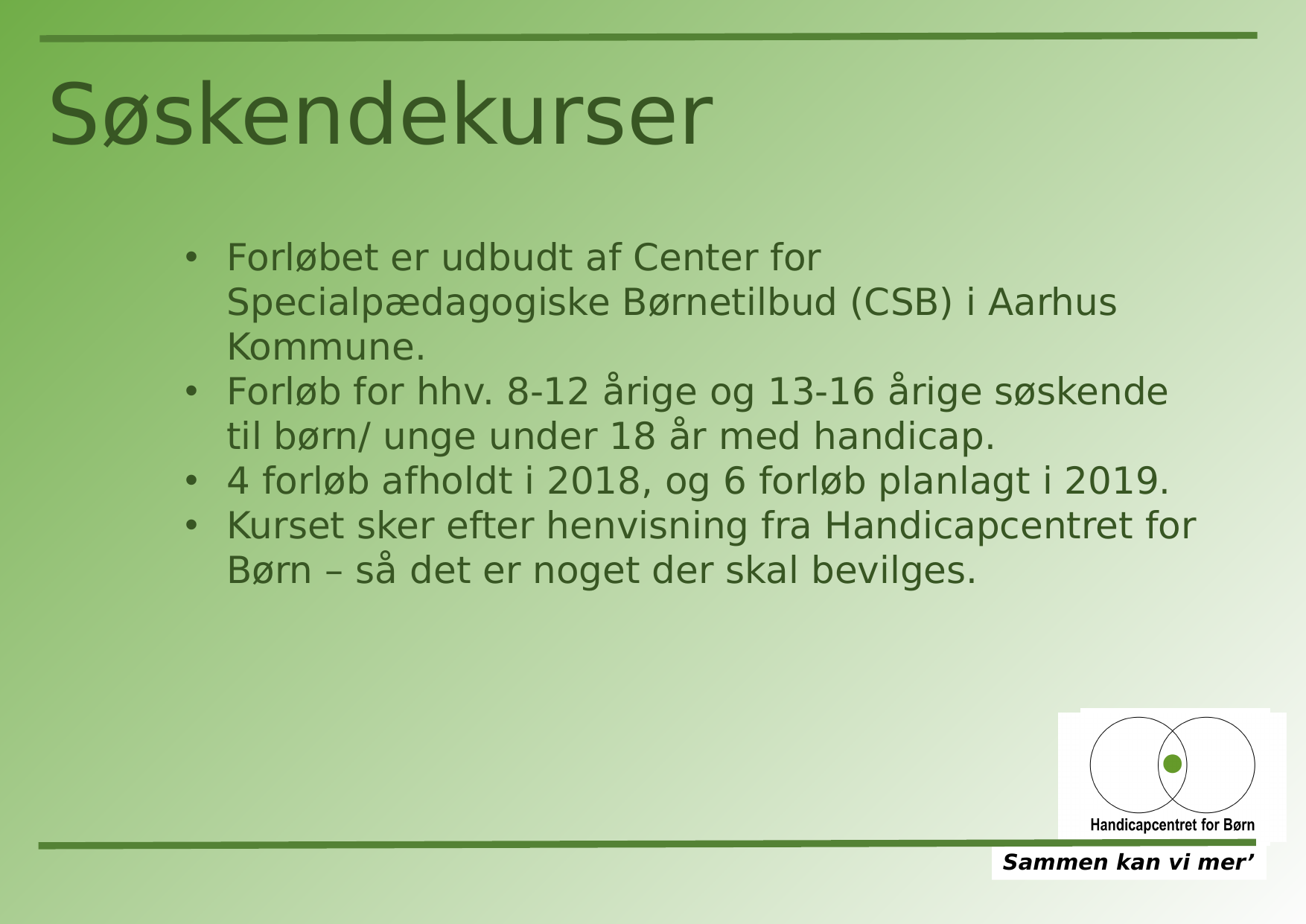

Søskendekurser
Forløbet er udbudt af Center for Specialpædagogiske Børnetilbud (CSB) i Aarhus Kommune.
Forløb for hhv. 8-12 årige og 13-16 årige søskende til børn/ unge under 18 år med handicap.
4 forløb afholdt i 2018, og 6 forløb planlagt i 2019.
Kurset sker efter henvisning fra Handicapcentret for Børn – så det er noget der skal bevilges.